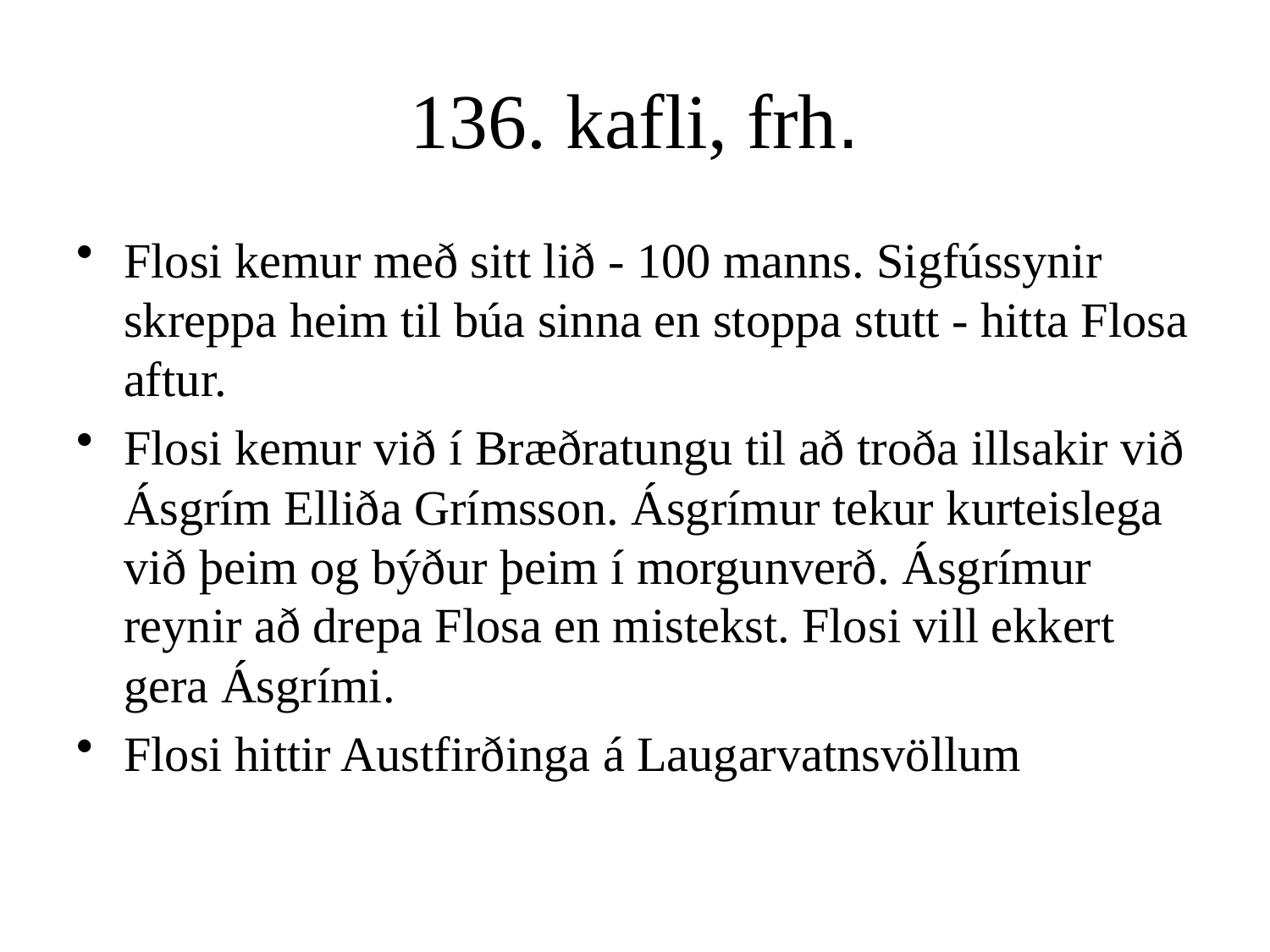

# 136. kafli, frh.
Flosi kemur með sitt lið - 100 manns. Sigfússynir skreppa heim til búa sinna en stoppa stutt - hitta Flosa aftur.
Flosi kemur við í Bræðratungu til að troða illsakir við Ásgrím Elliða Grímsson. Ásgrímur tekur kurteislega við þeim og býður þeim í morgunverð. Ásgrímur reynir að drepa Flosa en mistekst. Flosi vill ekkert gera Ásgrími.
Flosi hittir Austfirðinga á Laugarvatnsvöllum